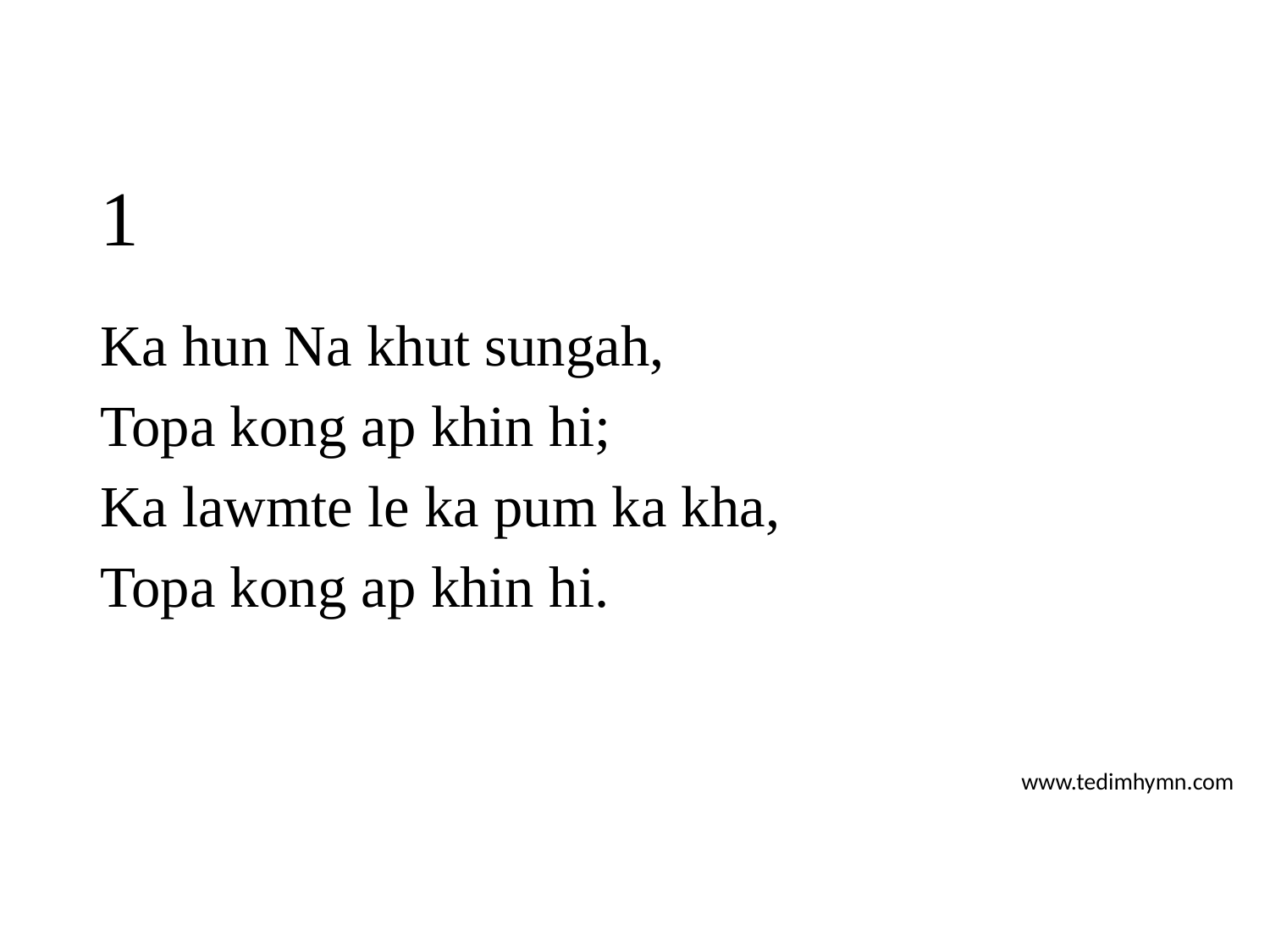

# 1
Ka hun Na khut sungah,
Topa kong ap khin hi;
Ka lawmte le ka pum ka kha,
Topa kong ap khin hi.
www.tedimhymn.com